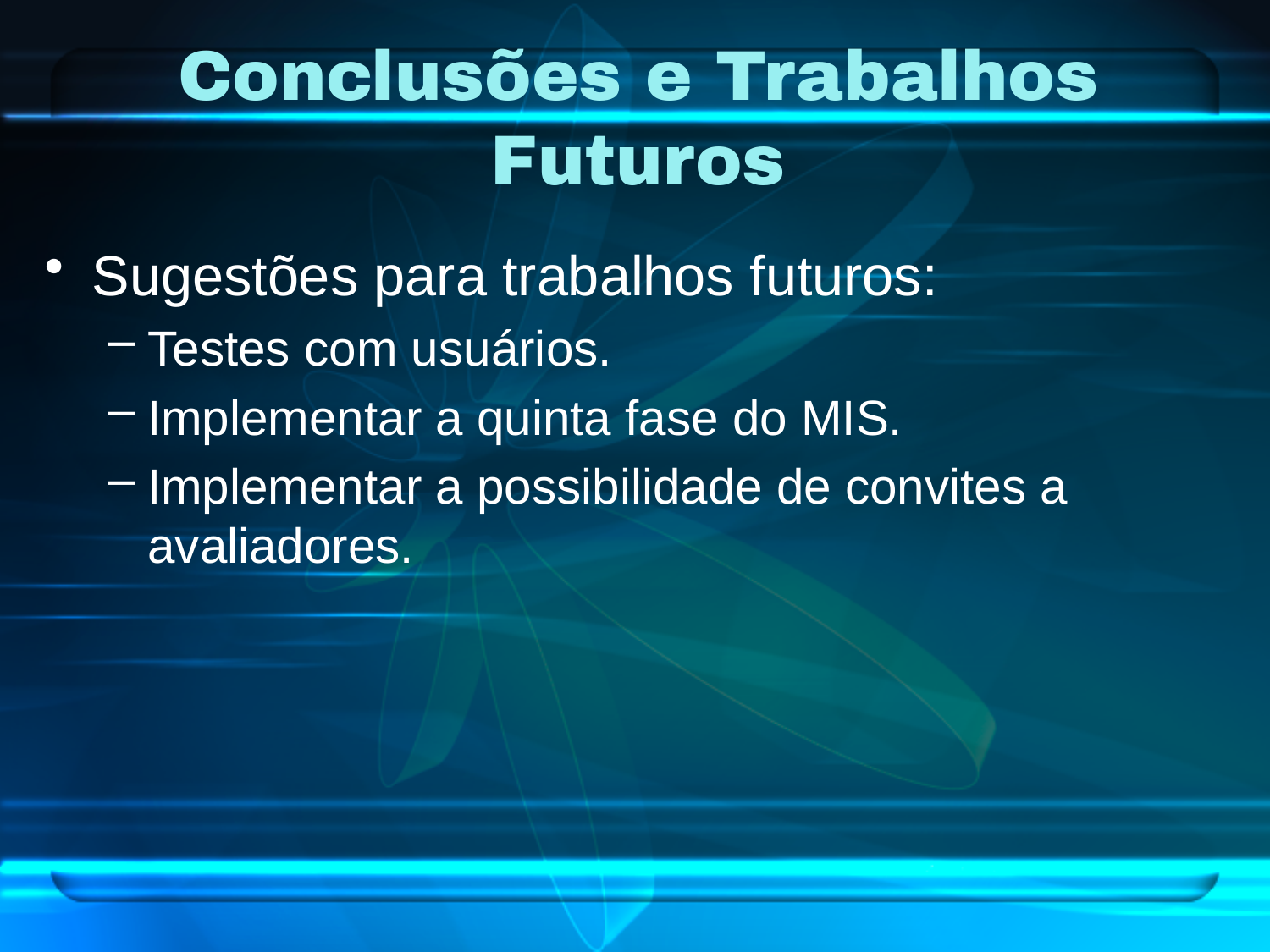

# Conclusões e Trabalhos Futuros
Sugestões para trabalhos futuros:
Testes com usuários.
Implementar a quinta fase do MIS.
Implementar a possibilidade de convites a avaliadores.